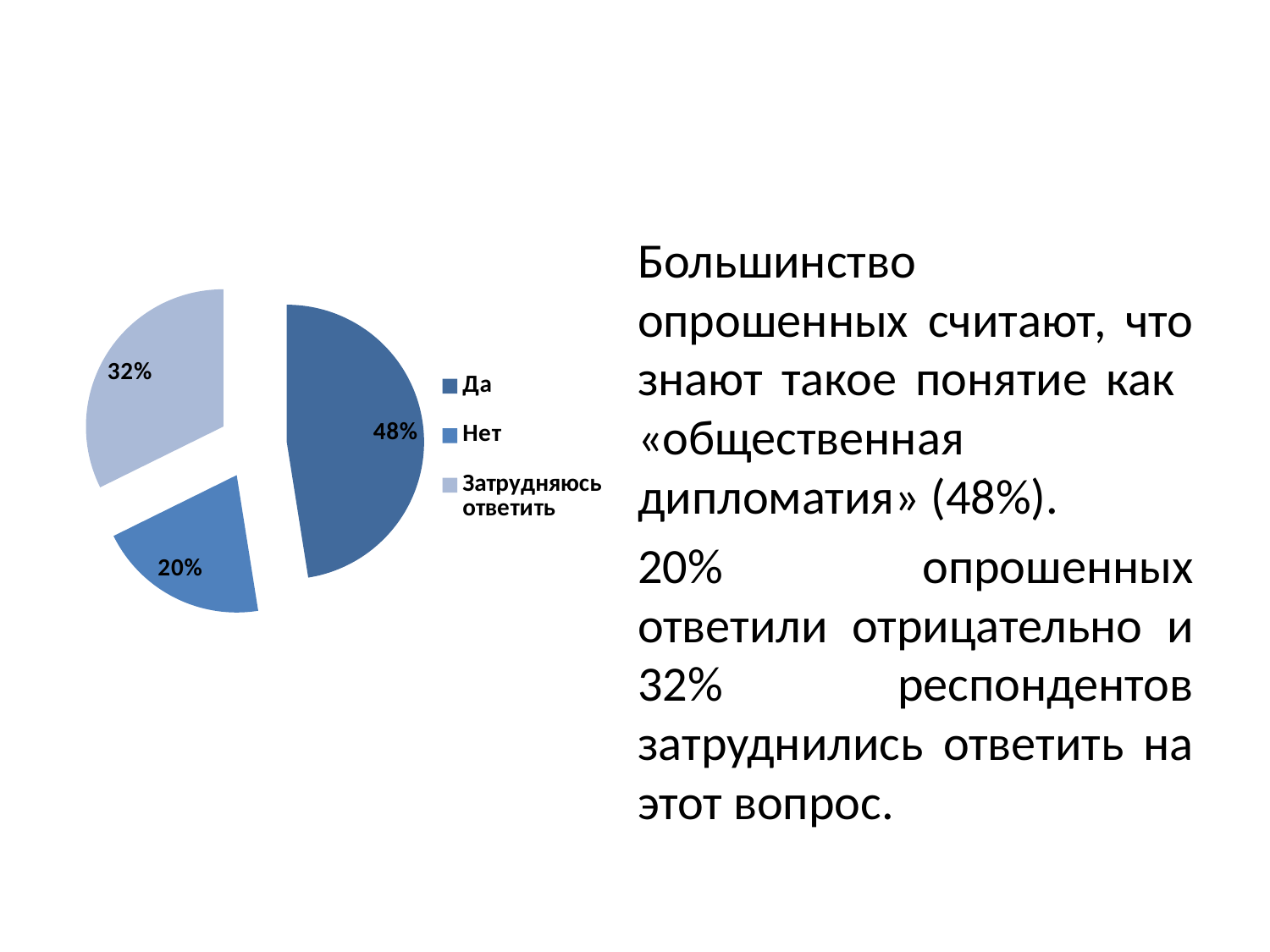

### Chart

| Category | Столбец1 |
|---|---|
| Да | 0.475 |
| Нет | 0.202 |
| Затрудняюсь ответить | 0.323 |
Большинство опрошенных считают, что знают такое понятие как  «общественная дипломатия» (48%).
20% опрошенных ответили отрицательно и 32% респондентов затруднились ответить на этот вопрос.